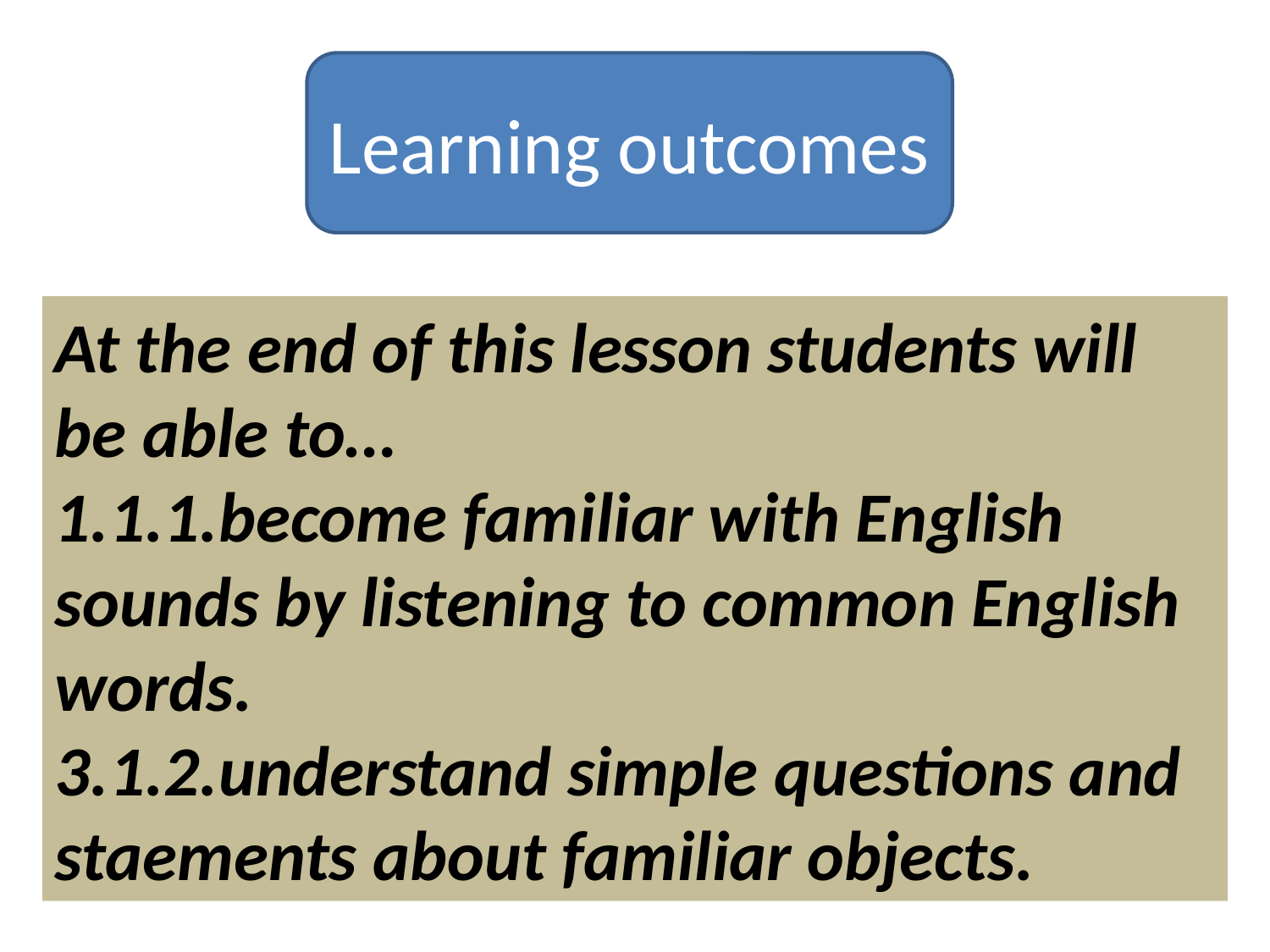

Learning outcomes
At the end of this lesson students will be able to…
1.1.1.become familiar with English sounds by listening to common English words.
3.1.2.understand simple questions and staements about familiar objects.